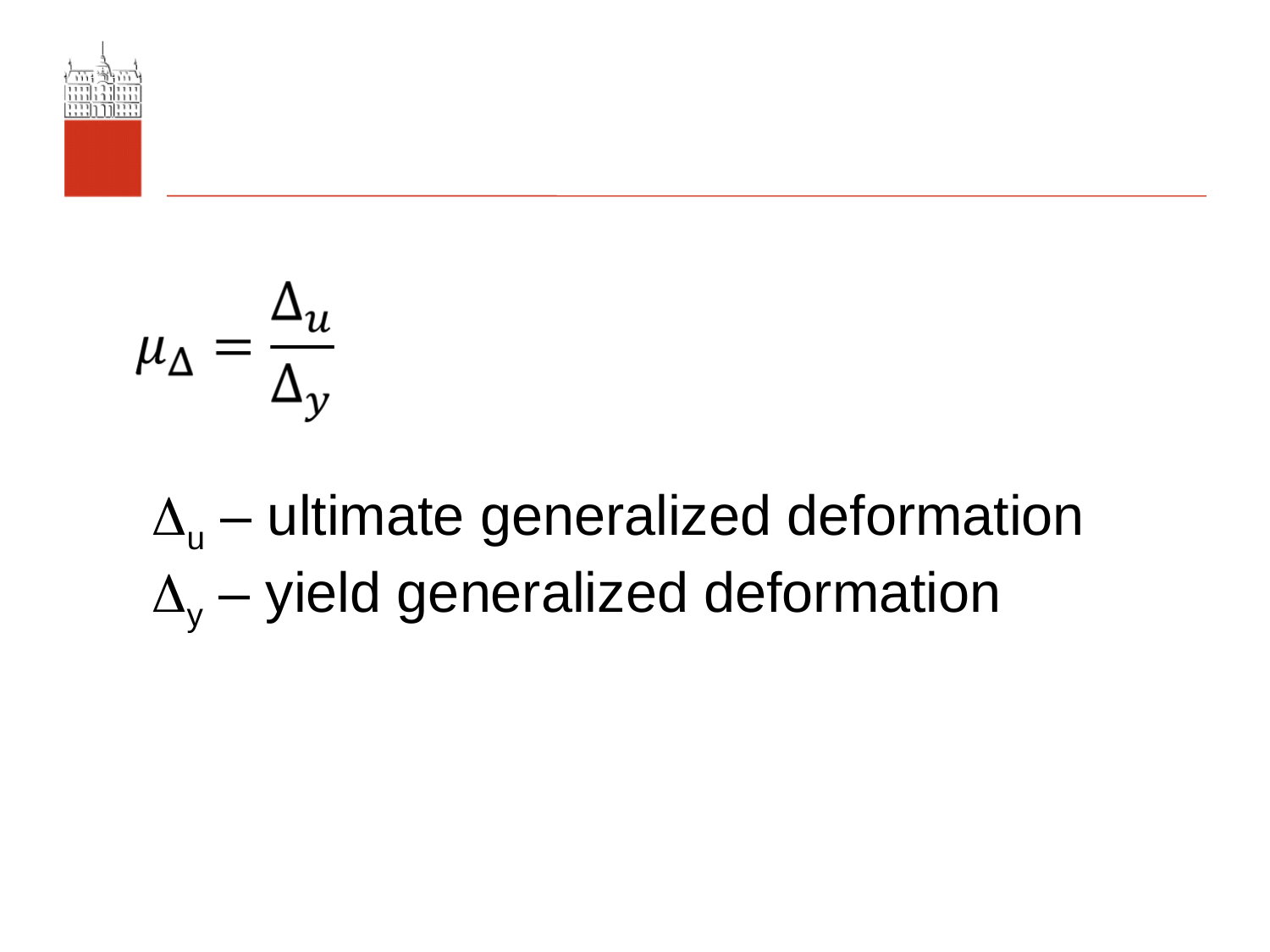

#

Δu – ultimate generalized deformation
Δy – yield generalized deformation